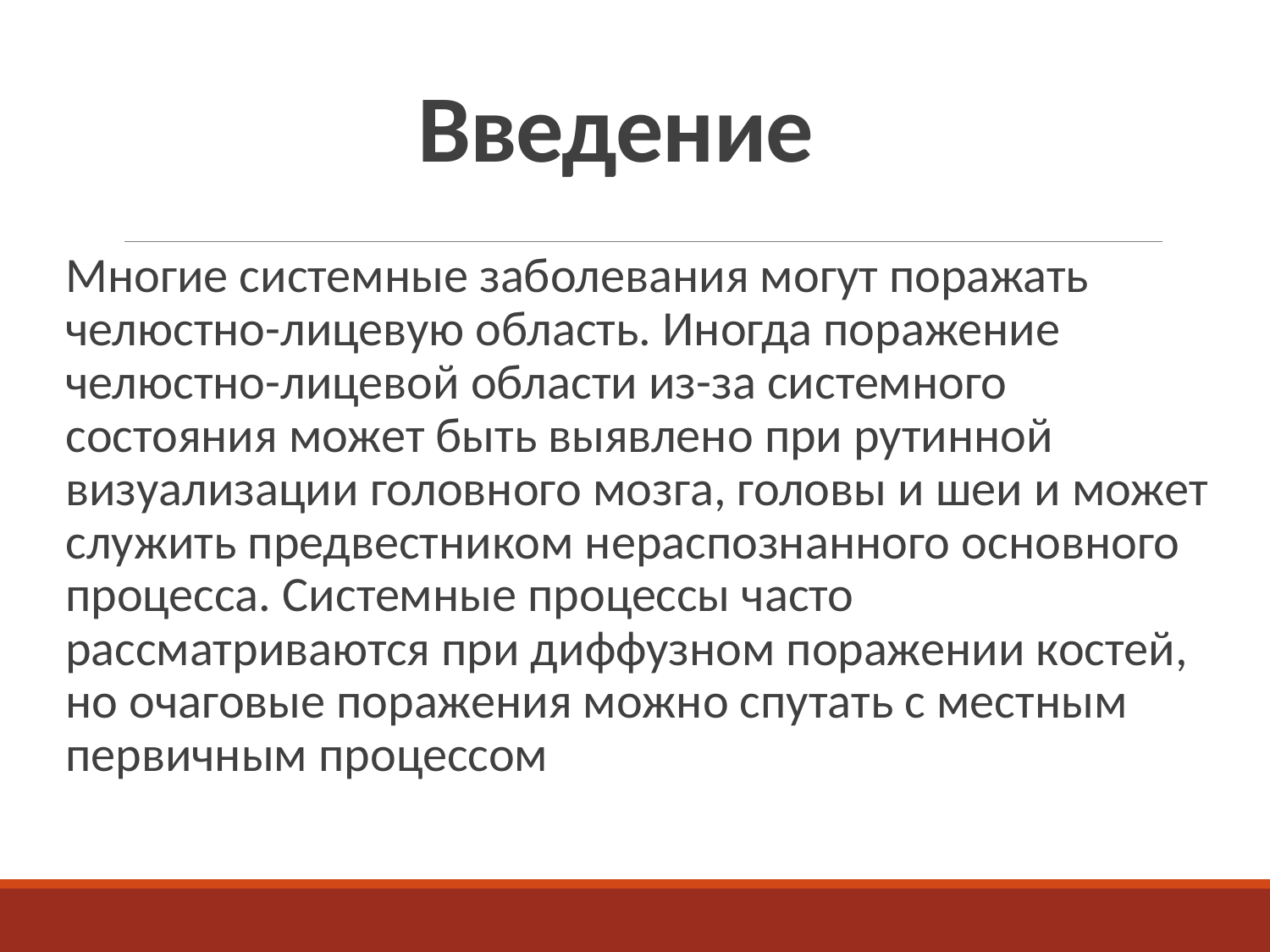

# Введение
Многие системные заболевания могут поражать челюстно-лицевую область. Иногда поражение челюстно-лицевой области из-за системного состояния может быть выявлено при рутинной визуализации головного мозга, головы и шеи и может служить предвестником нераспознанного основного процесса. Системные процессы часто рассматриваются при диффузном поражении костей, но очаговые поражения можно спутать с местным первичным процессом